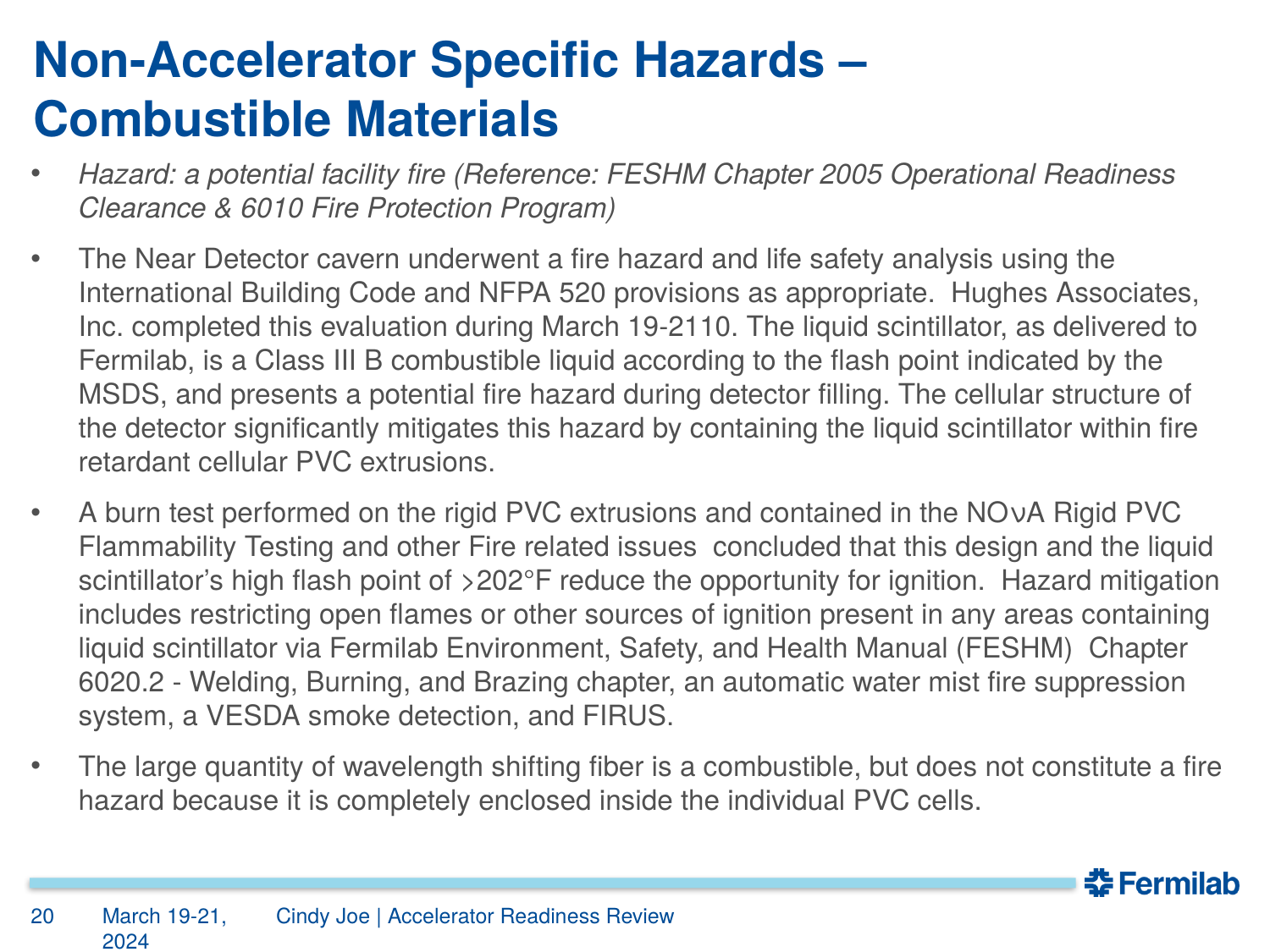

# Non-Accelerator Specific Hazards – Combustible Materials
Hazard: a potential facility fire (Reference: FESHM Chapter 2005 Operational Readiness Clearance & 6010 Fire Protection Program)
The Near Detector cavern underwent a fire hazard and life safety analysis using the International Building Code and NFPA 520 provisions as appropriate.  Hughes Associates, Inc. completed this evaluation during March 19-2110. The liquid scintillator, as delivered to Fermilab, is a Class III B combustible liquid according to the flash point indicated by the MSDS, and presents a potential fire hazard during detector filling. The cellular structure of the detector significantly mitigates this hazard by containing the liquid scintillator within fire retardant cellular PVC extrusions.
A burn test performed on the rigid PVC extrusions and contained in the NOνA Rigid PVC Flammability Testing and other Fire related issues  concluded that this design and the liquid scintillator’s high flash point of >202°F reduce the opportunity for ignition.  Hazard mitigation includes restricting open flames or other sources of ignition present in any areas containing liquid scintillator via Fermilab Environment, Safety, and Health Manual (FESHM)  Chapter 6020.2 - Welding, Burning, and Brazing chapter, an automatic water mist fire suppression system, a VESDA smoke detection, and FIRUS.
The large quantity of wavelength shifting fiber is a combustible, but does not constitute a fire hazard because it is completely enclosed inside the individual PVC cells.
20
March 19-21,
2024
Cindy Joe | Accelerator Readiness Review